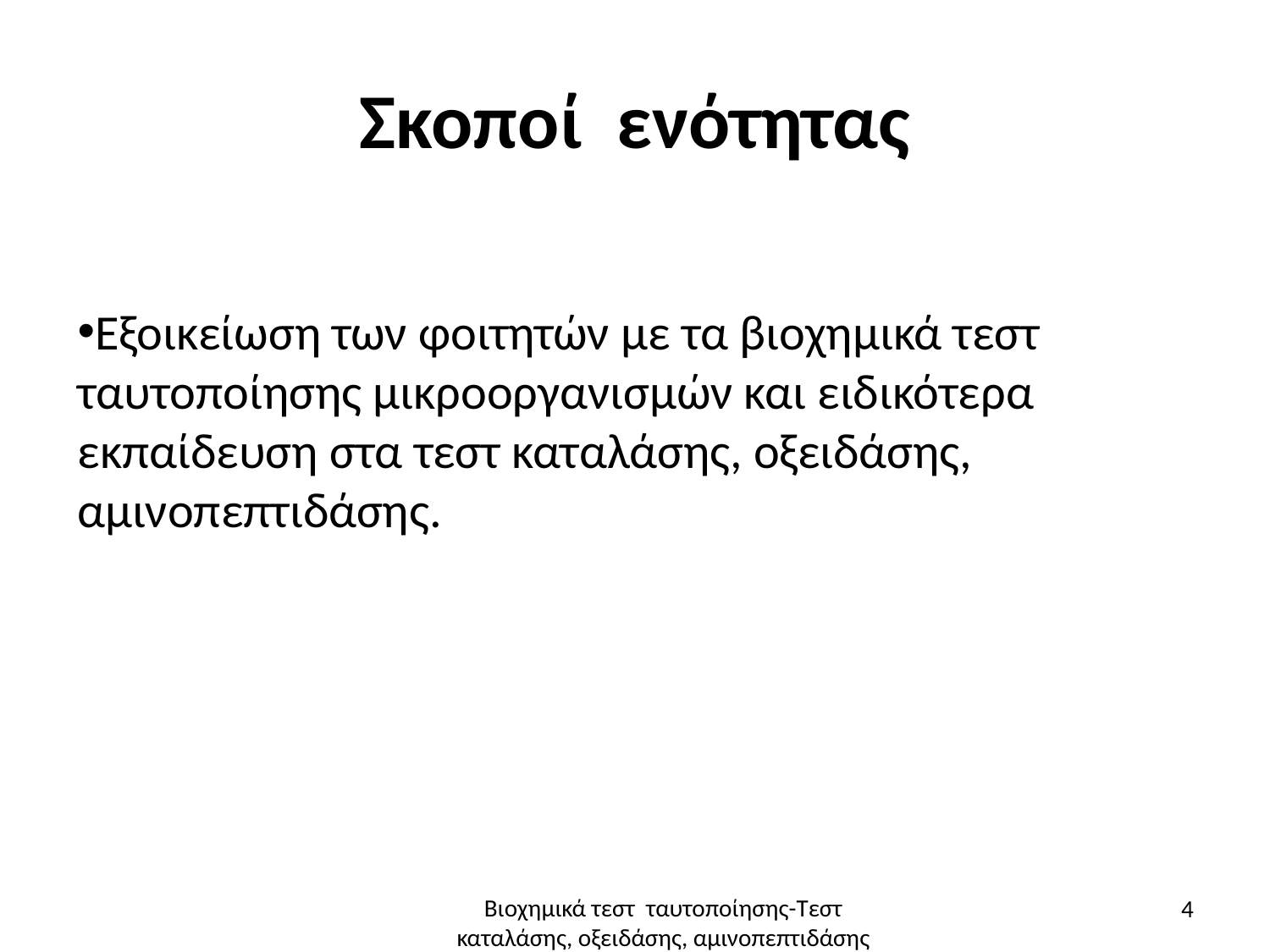

# Σκοποί  ενότητας
Εξοικείωση των φοιτητών με τα βιοχημικά τεστ  ταυτοποίησης μικροοργανισμών και ειδικότερα εκπαίδευση στα τεστ καταλάσης, οξειδάσης, αμινοπεπτιδάσης.
4
Βιοχημικά τεστ  ταυτοποίησης-Τεστ καταλάσης, οξειδάσης, αμινοπεπτιδάσης